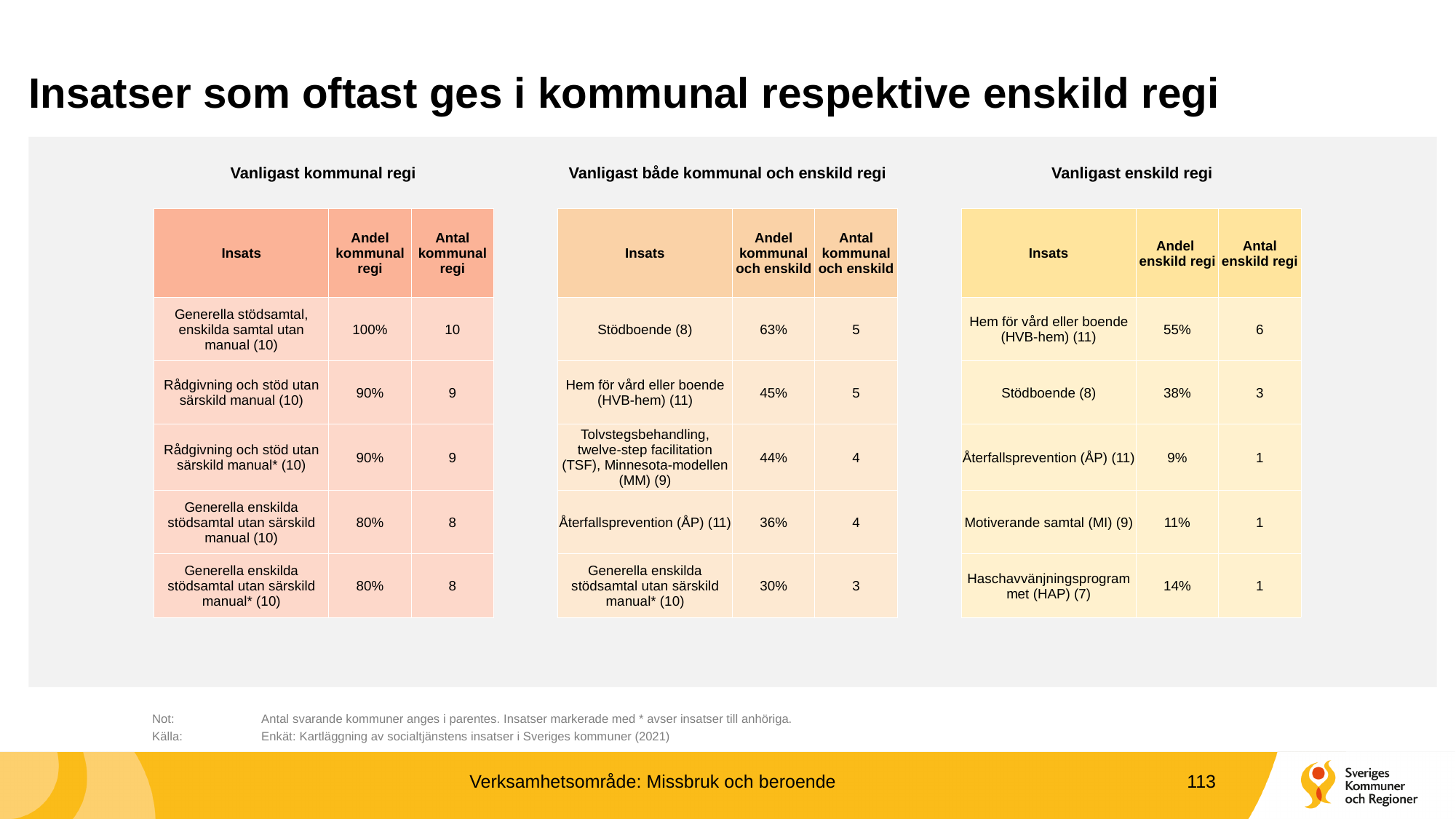

# Insatser som oftast ges i kommunal respektive enskild regi
Vanligast kommunal regi
Vanligast både kommunal och enskild regi
Vanligast enskild regi
| Insats | Andel kommunal regi | Antal kommunal regi |  | Insats | Andel kommunal och enskild | Antal kommunal och enskild |  | Insats | Andel enskild regi | Antal enskild regi |
| --- | --- | --- | --- | --- | --- | --- | --- | --- | --- | --- |
| Generella stödsamtal, enskilda samtal utan manual (10) | 100% | 10 |  | Stödboende (8) | 63% | 5 |  | Hem för vård eller boende (HVB-hem) (11) | 55% | 6 |
| Rådgivning och stöd utan särskild manual (10) | 90% | 9 |  | Hem för vård eller boende (HVB-hem) (11) | 45% | 5 |  | Stödboende (8) | 38% | 3 |
| Rådgivning och stöd utan särskild manual\* (10) | 90% | 9 |  | Tolvstegsbehandling, twelve-step facilitation (TSF), Minnesota-modellen (MM) (9) | 44% | 4 |  | Återfallsprevention (ÅP) (11) | 9% | 1 |
| Generella enskilda stödsamtal utan särskild manual (10) | 80% | 8 |  | Återfallsprevention (ÅP) (11) | 36% | 4 |  | Motiverande samtal (MI) (9) | 11% | 1 |
| Generella enskilda stödsamtal utan särskild manual\* (10) | 80% | 8 |  | Generella enskilda stödsamtal utan särskild manual\* (10) | 30% | 3 |  | Haschavvänjningsprogrammet (HAP) (7) | 14% | 1 |
	Not: 	Antal svarande kommuner anges i parentes. Insatser markerade med * avser insatser till anhöriga.
	Källa:	Enkät: Kartläggning av socialtjänstens insatser i Sveriges kommuner (2021)
Verksamhetsområde: Missbruk och beroende
113